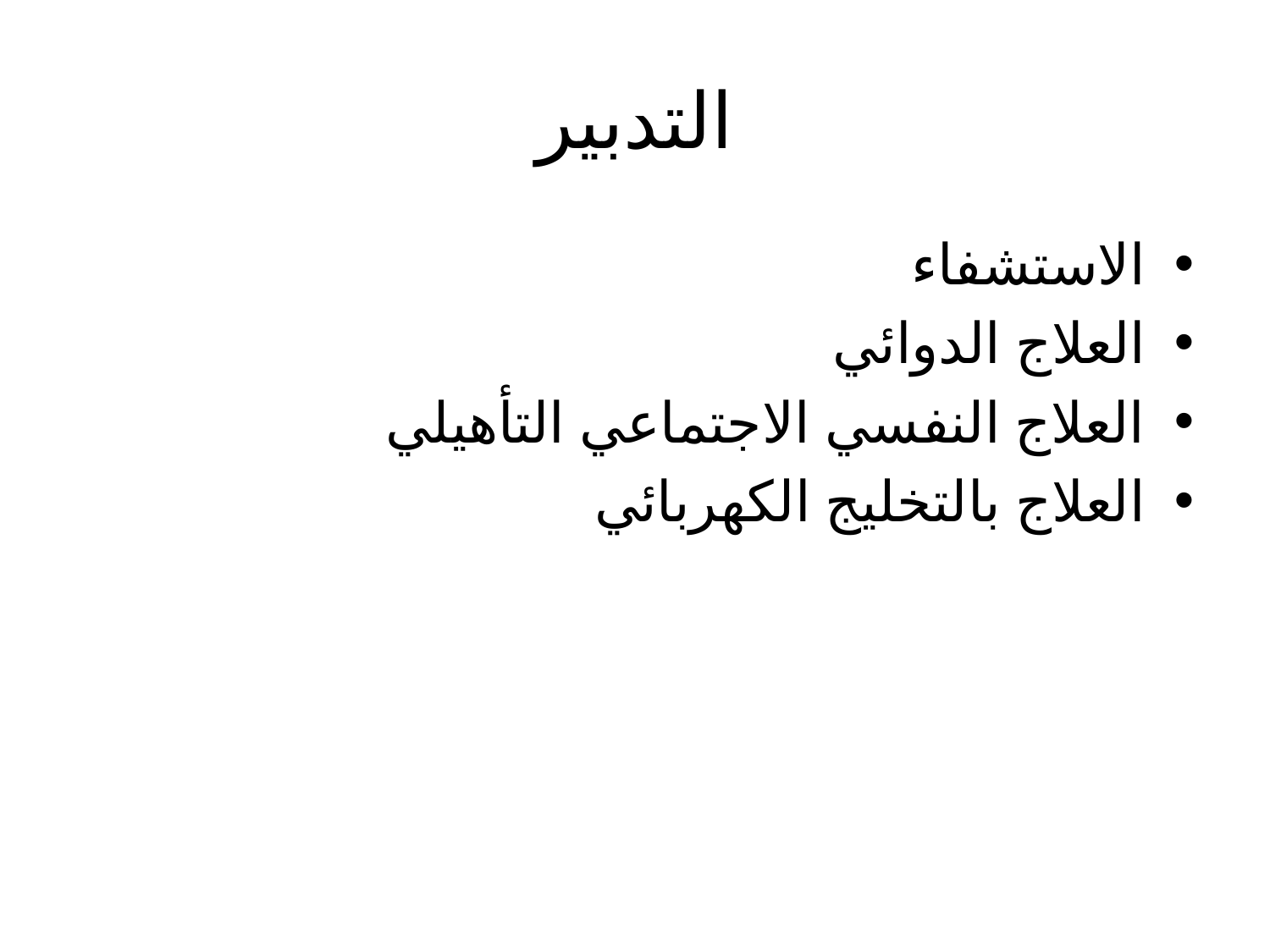

# التدبير
الاستشفاء
العلاج الدوائي
العلاج النفسي الاجتماعي التأهيلي
العلاج بالتخليج الكهربائي